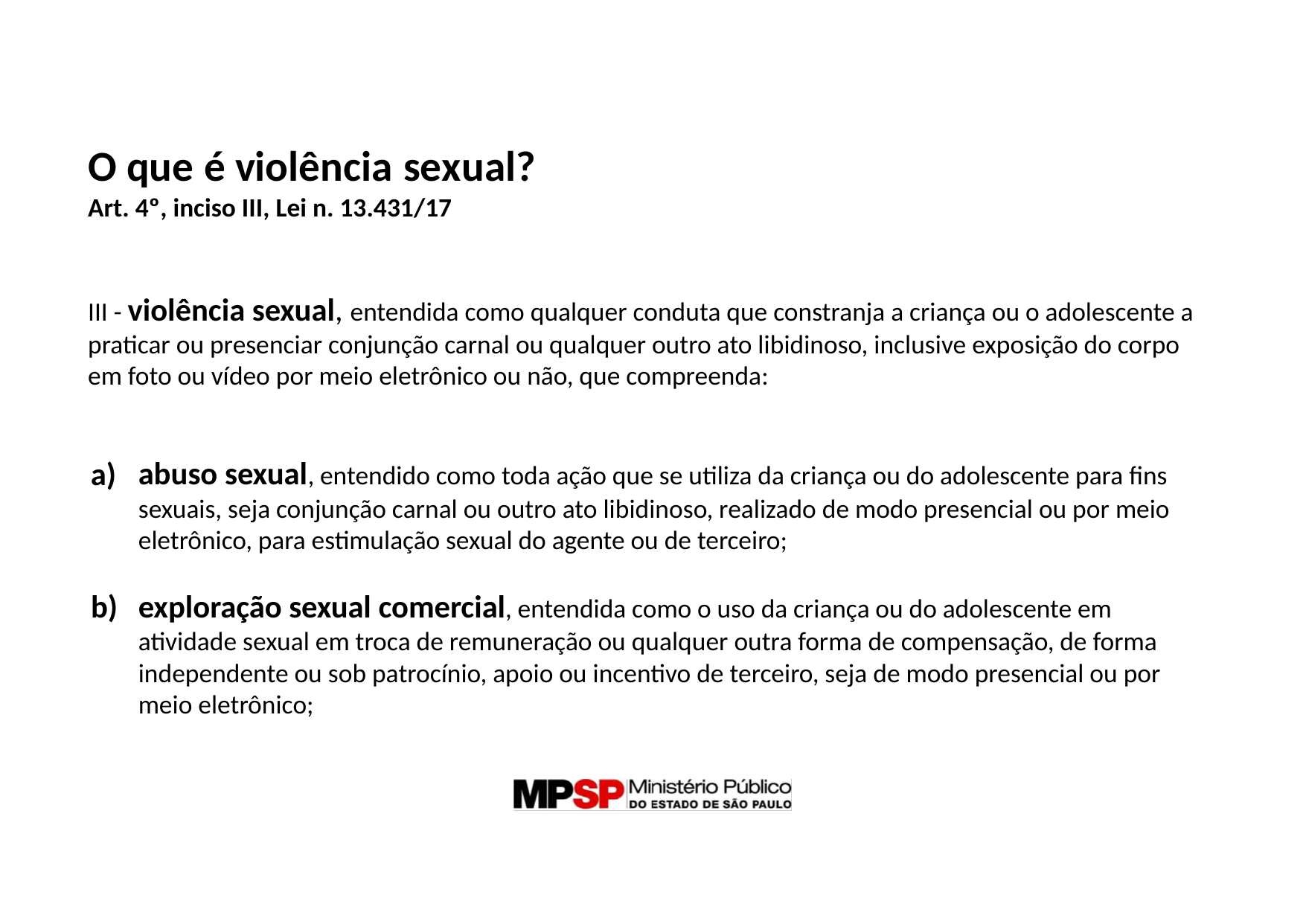

O que é violência sexual?
Art. 4º, inciso III, Lei n. 13.431/17
III - violência sexual, entendida como qualquer conduta que constranja a criança ou o adolescente a
praticar ou presenciar conjunção carnal ou qualquer outro ato libidinoso, inclusive exposição do corpo em foto ou vídeo por meio eletrônico ou não, que compreenda:
a)
abuso sexual, entendido como toda ação que se utiliza da criança ou do adolescente para fins
sexuais, seja conjunção carnal ou outro ato libidinoso, realizado de modo presencial ou por meio
eletrônico, para estimulação sexual do agente ou de terceiro;
b)
exploração sexual comercial, entendida como o uso da criança ou do adolescente em
atividade sexual em troca de remuneração ou qualquer outra forma de compensação, de forma
independente ou sob patrocínio, apoio ou incentivo de terceiro, seja de modo presencial ou por
meio eletrônico;